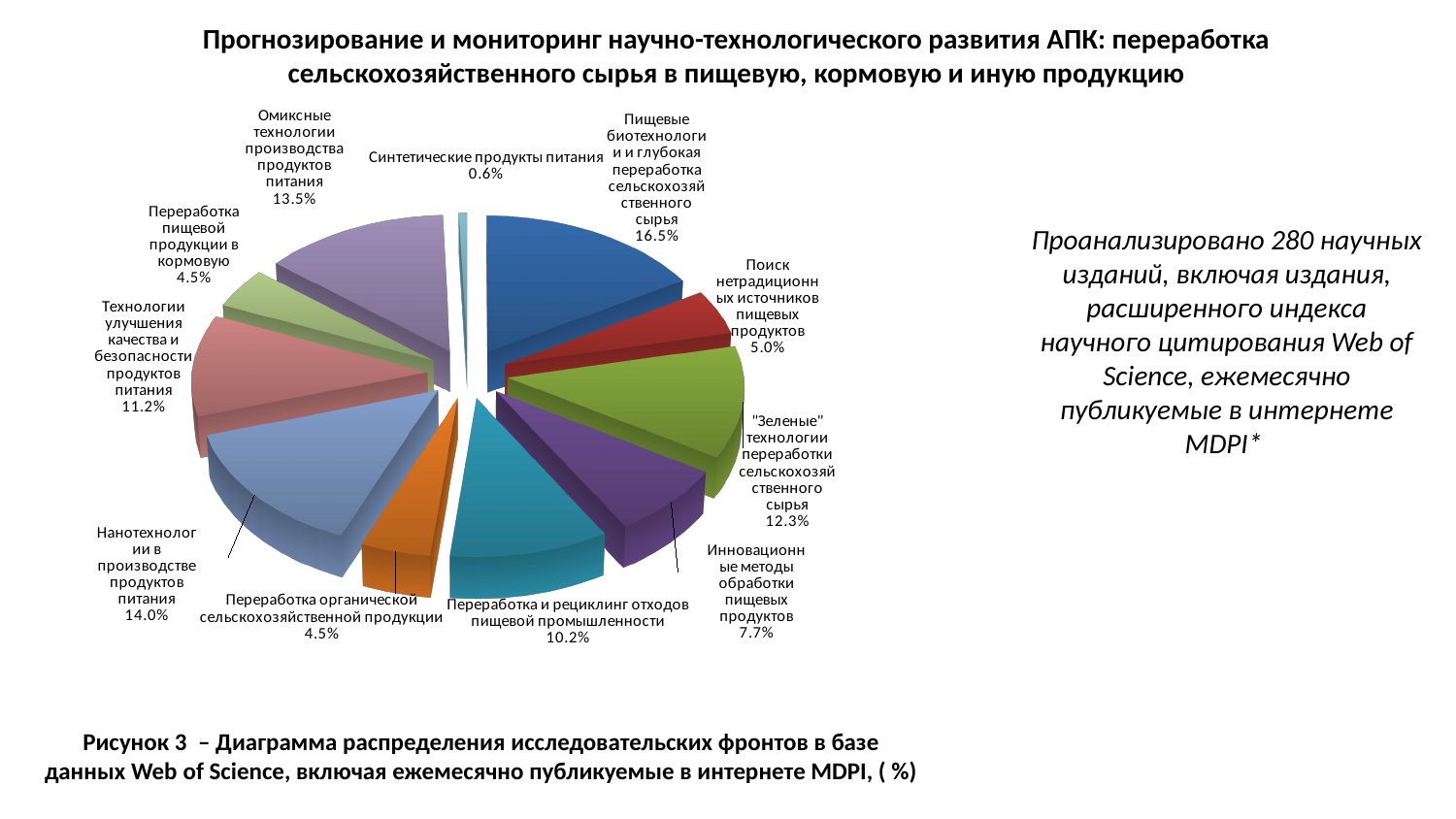

Прогнозирование и мониторинг научно-технологического развития АПК: переработка сельскохозяйственного сырья в пищевую, кормовую и иную продукцию

[unsupported chart]

Проанализировано 280 научных изданий, включая издания, расширенного индекса научного цитирования Web of Science, ежемесячно публикуемые в интернете MDPI*
Рисунок 3  – Диаграмма распределения исследовательских фронтов в базе данных Web of Science, включая ежемесячно публикуемые в интернете MDPI, ( %)